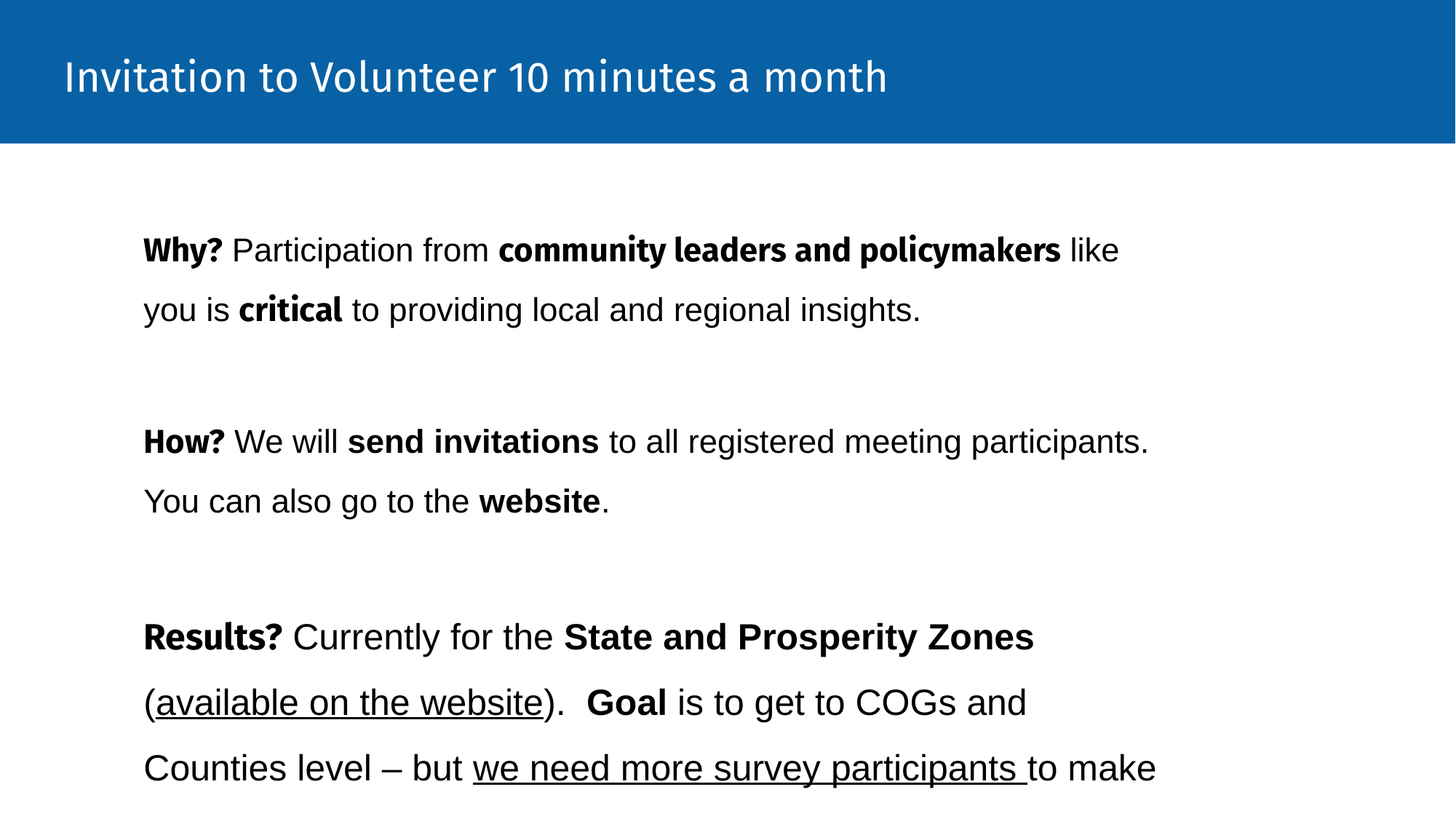

# Invitation to Volunteer 10 minutes a month
Why? Participation from community leaders and policymakers like you is critical to providing local and regional insights.
How? We will send invitations to all registered meeting participants.  You can also go to the website.
Results? Currently for the State and Prosperity Zones (available on the website).  Goal is to get to COGs and Counties level – but we need more survey participants to make this happen.